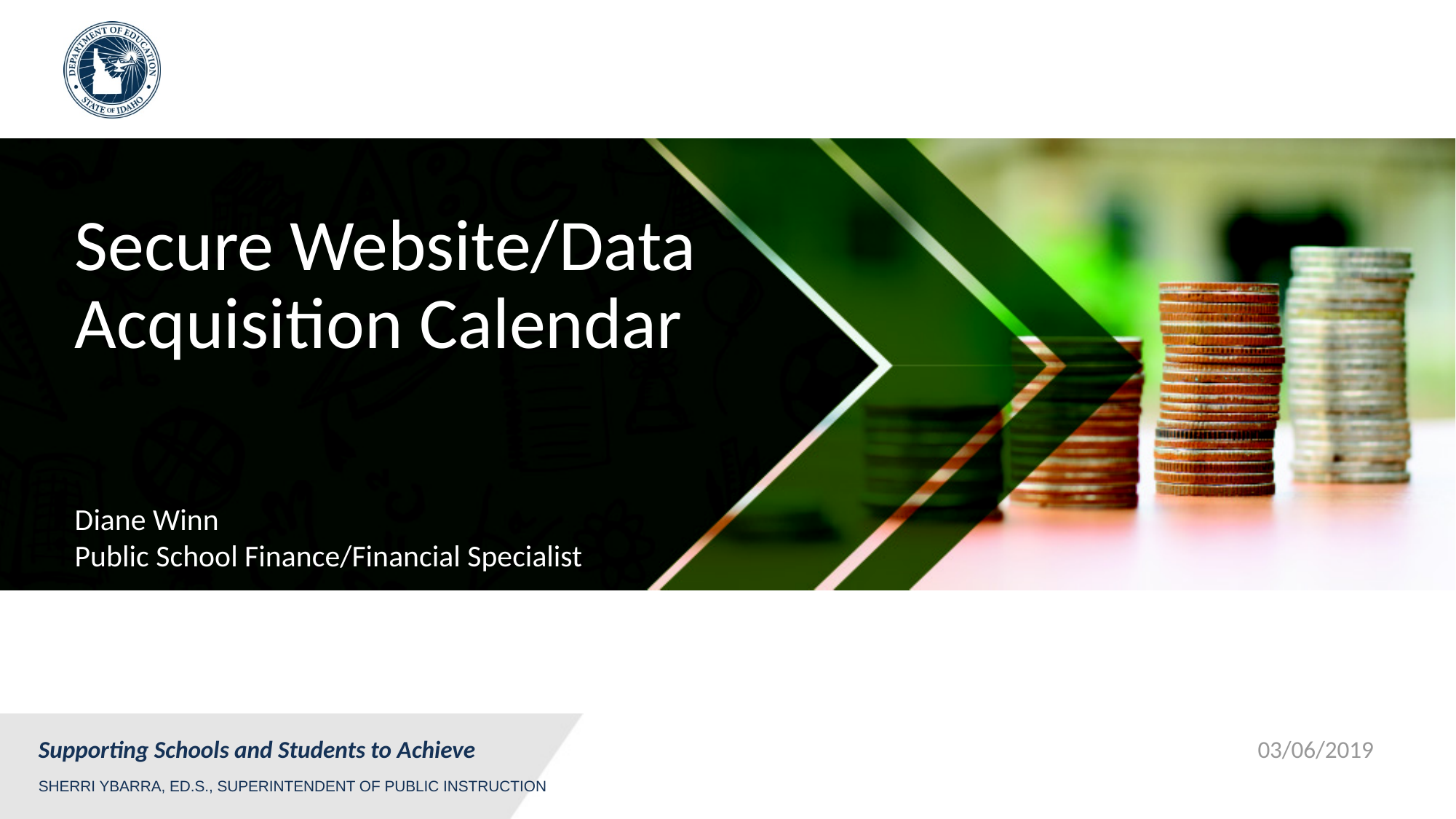

#
Secure Website/Data Acquisition Calendar
Diane Winn
Public School Finance/Financial Specialist
03/06/2019